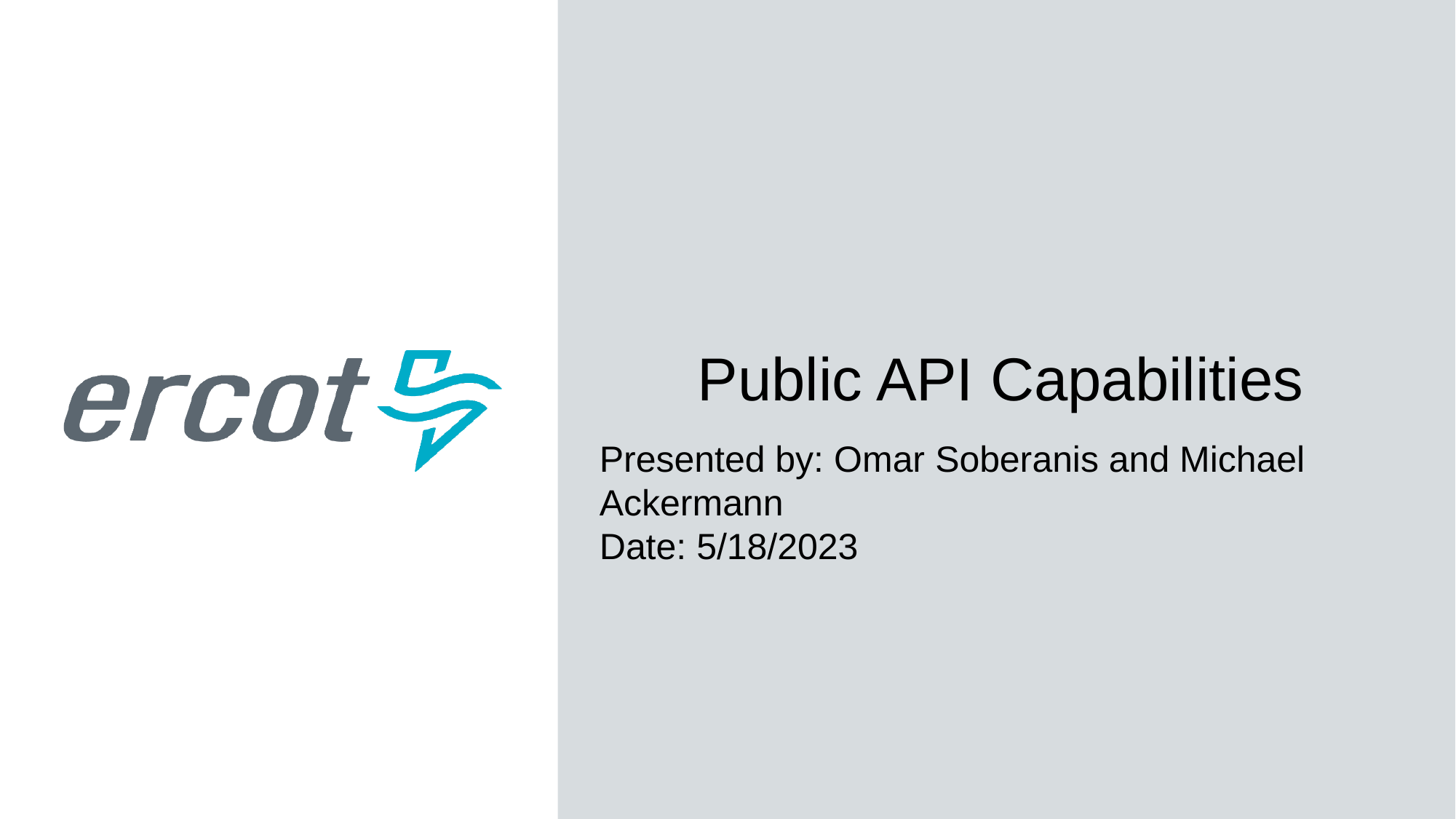

# Public API Capabilities
Presented by: Omar Soberanis and Michael Ackermann
Date: 5/18/2023